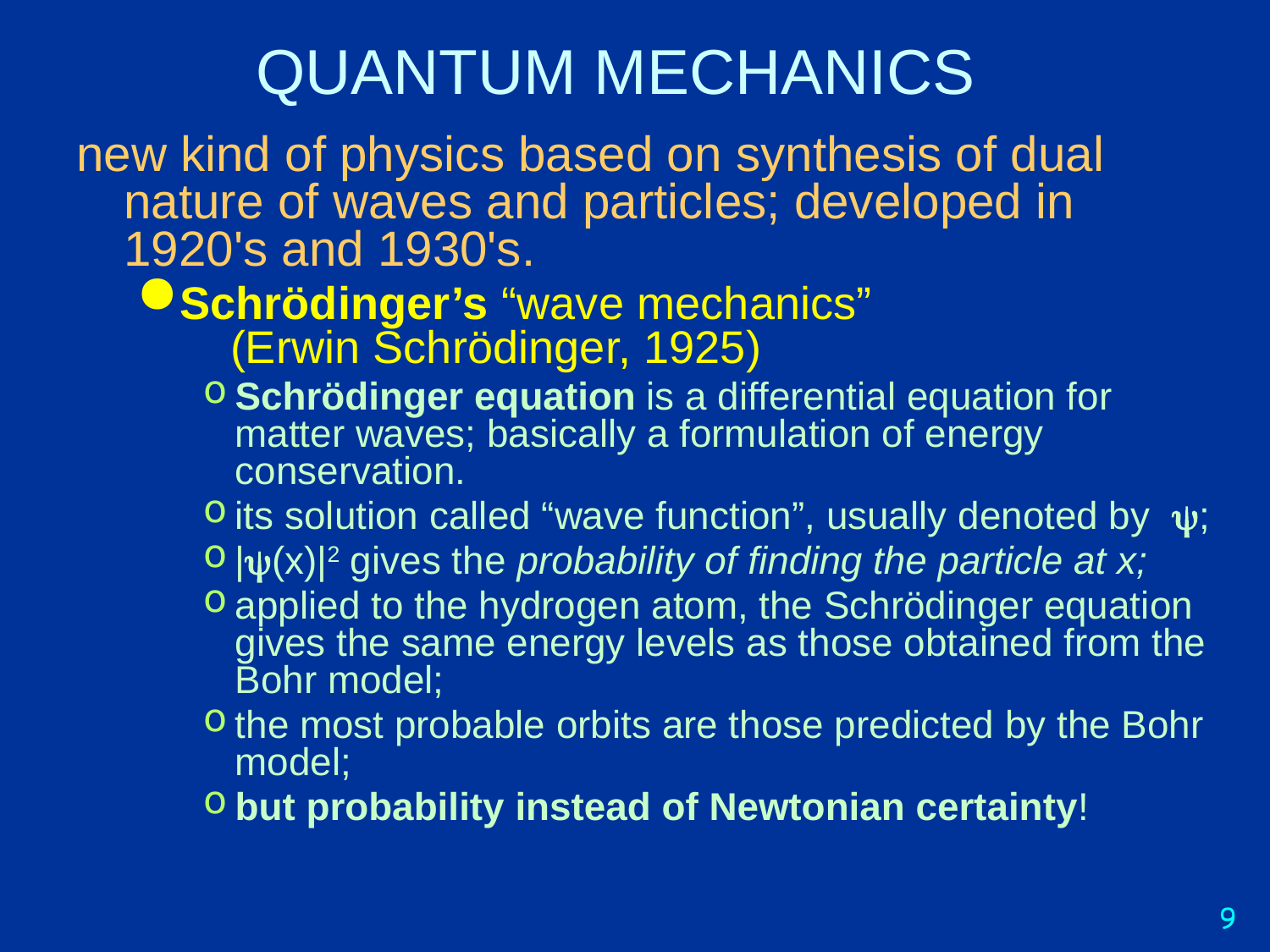

# QUANTUM MECHANICS
new kind of physics based on synthesis of dual nature of waves and particles; developed in 1920's and 1930's.
Schrödinger’s “wave mechanics”                               (Erwin Schrödinger, 1925)
Schrödinger equation is a differential equation for matter waves; basically a formulation of energy conservation.
its solution called “wave function”, usually denoted by  ψ;
|ψ(x)|2 gives the probability of finding the particle at x;
applied to the hydrogen atom, the Schrödinger equation gives the same energy levels as those obtained from the Bohr model;
the most probable orbits are those predicted by the Bohr model;
but probability instead of Newtonian certainty!